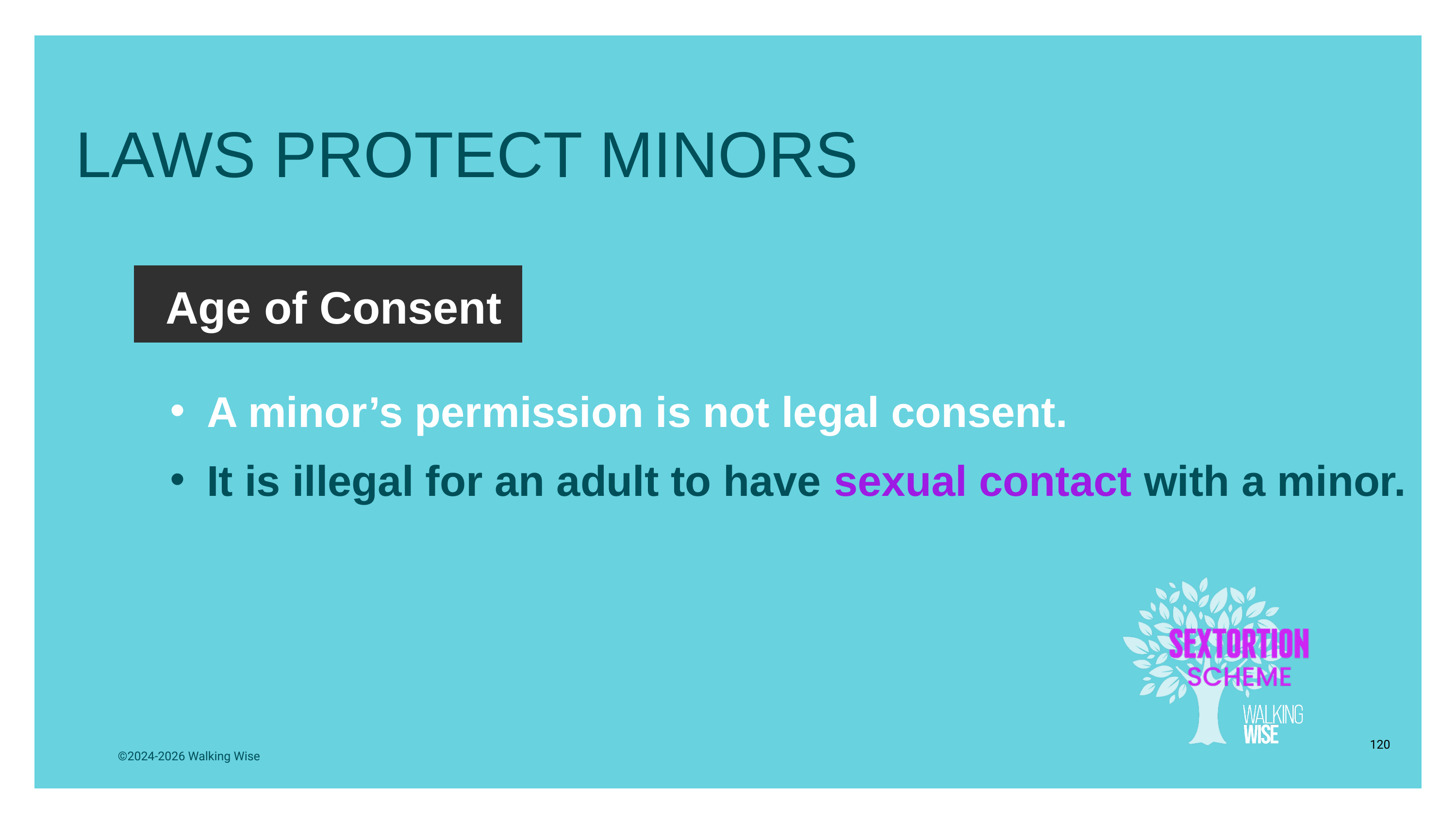

LESSON PLANS
LAWS PROTECT MINORS

Age of Consent
A minor’s permission is not legal consent.
It is illegal for an adult to have sexual contact with a minor.

120
©2024-2026 Walking Wise
3